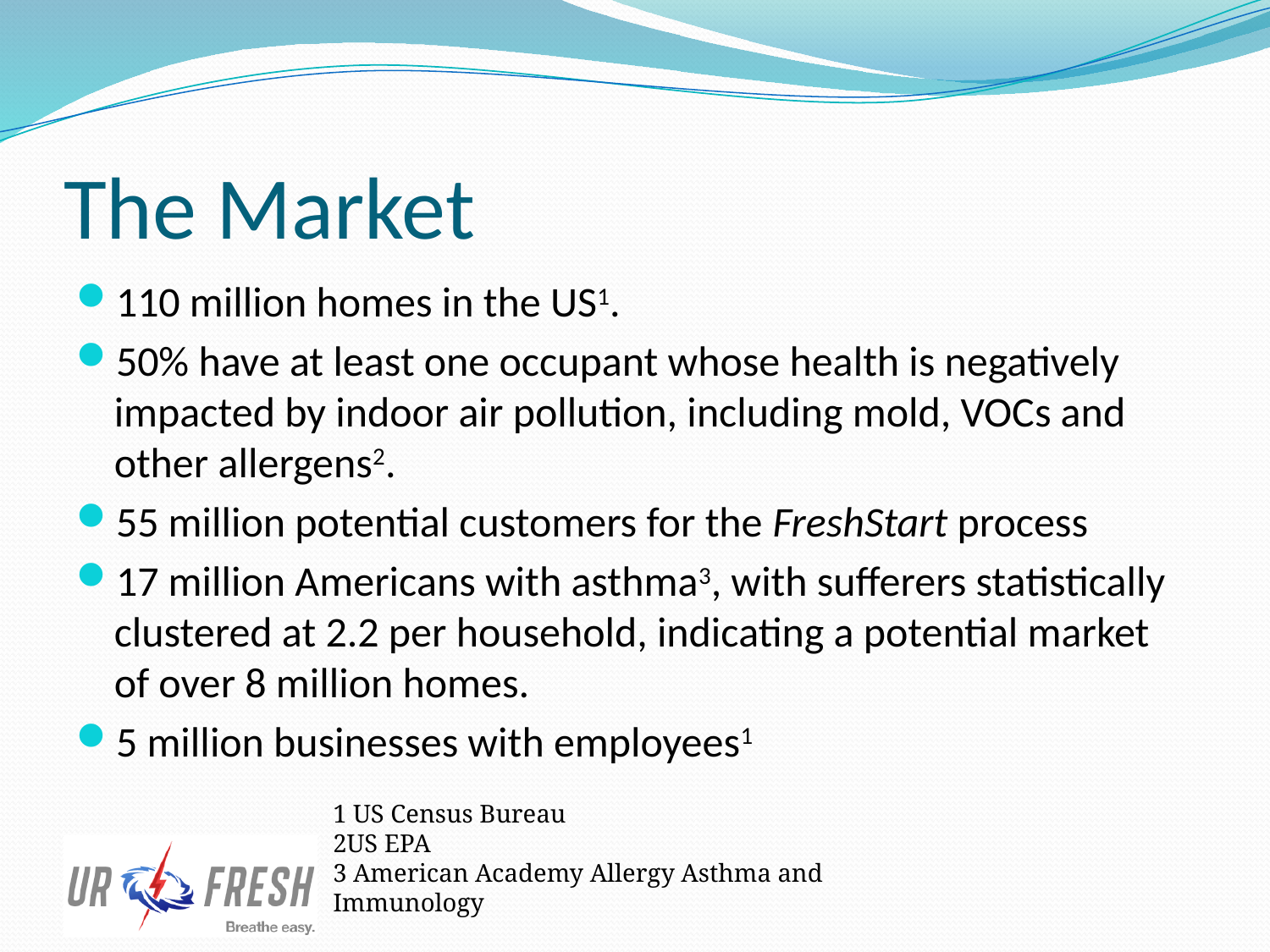

# The Market
110 million homes in the US1.
50% have at least one occupant whose health is negatively impacted by indoor air pollution, including mold, VOCs and other allergens2.
55 million potential customers for the FreshStart process
17 million Americans with asthma3, with sufferers statistically clustered at 2.2 per household, indicating a potential market of over 8 million homes.
5 million businesses with employees1

1 US Census Bureau
2US EPA
3 American Academy Allergy Asthma and Immunology